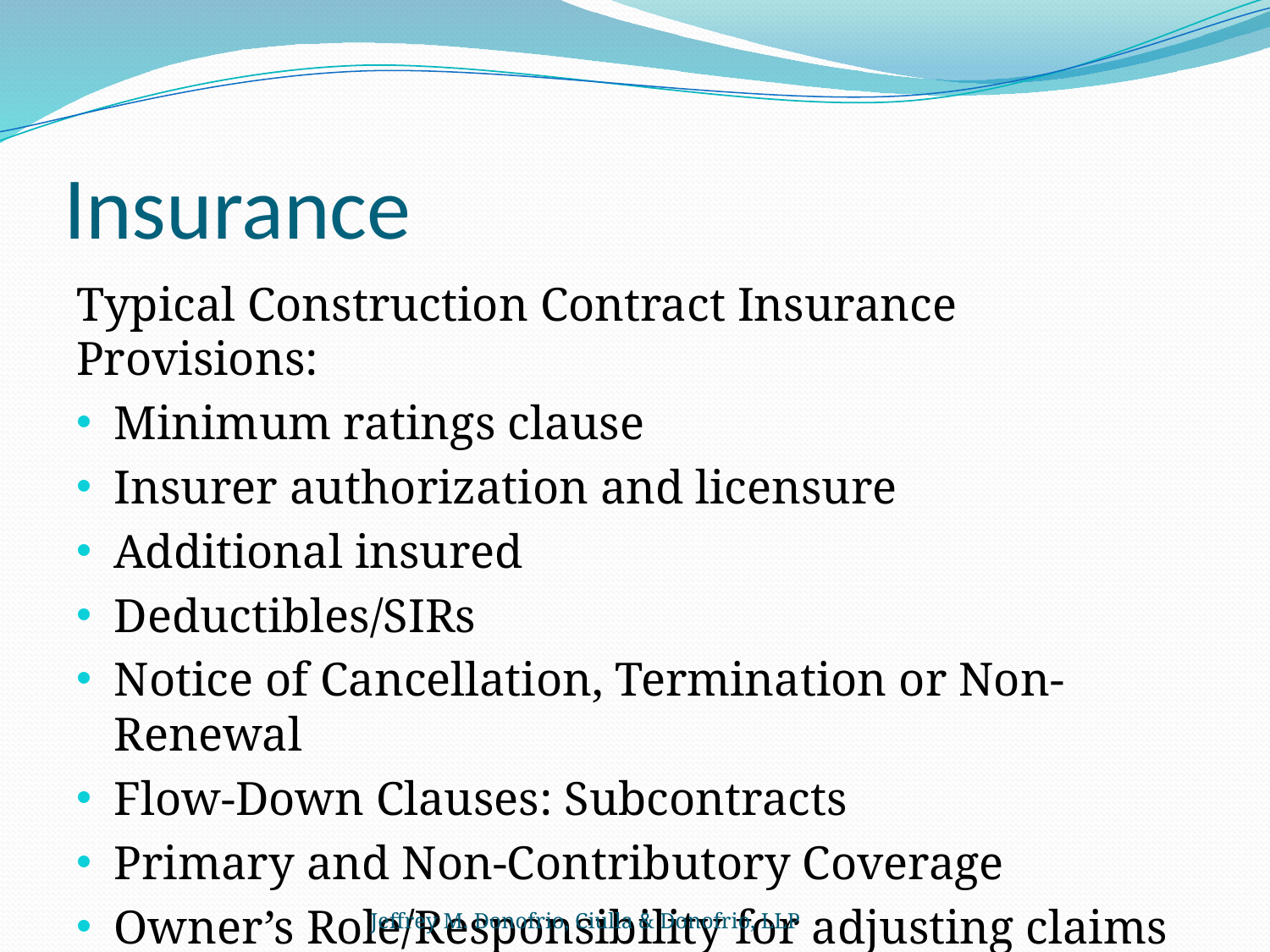

# Insurance
Typical Construction Contract Insurance Provisions:
Minimum ratings clause
Insurer authorization and licensure
Additional insured
Deductibles/SIRs
Notice of Cancellation, Termination or Non-Renewal
Flow-Down Clauses: Subcontracts
Primary and Non-Contributory Coverage
Owner’s Role/Responsibility for adjusting claims
Jeffrey M. Donofrio, Ciulla & Donofrio, LLP